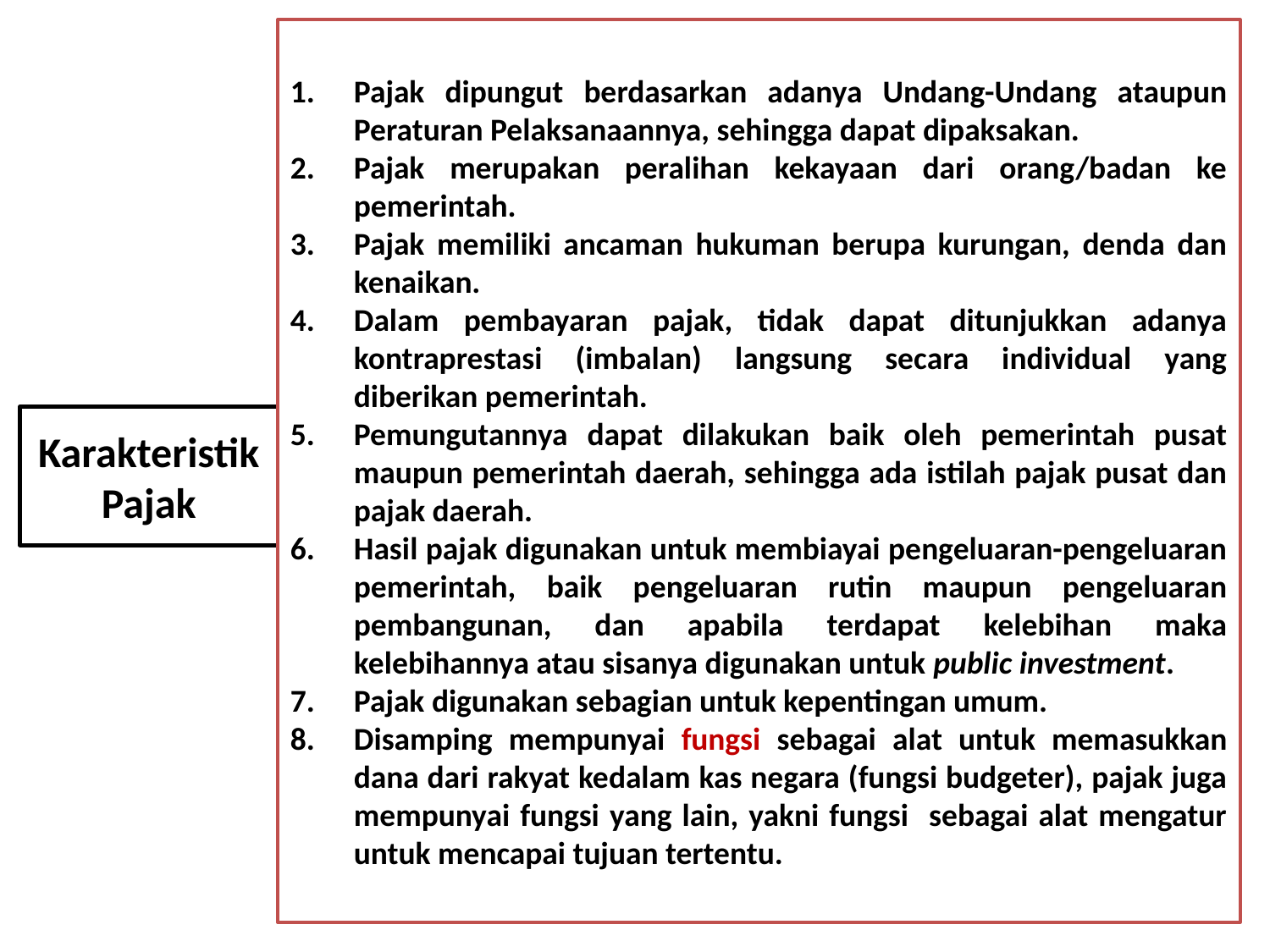

Pajak dipungut berdasarkan adanya Undang-Undang ataupun Peraturan Pelaksanaannya, sehingga dapat dipaksakan.
Pajak merupakan peralihan kekayaan dari orang/badan ke pemerintah.
Pajak memiliki ancaman hukuman berupa kurungan, denda dan kenaikan.
Dalam pembayaran pajak, tidak dapat ditunjukkan adanya kontraprestasi (imbalan) langsung secara individual yang diberikan pemerintah.
Pemungutannya dapat dilakukan baik oleh pemerintah pusat maupun pemerintah daerah, sehingga ada istilah pajak pusat dan pajak daerah.
Hasil pajak digunakan untuk membiayai pengeluaran-pengeluaran pemerintah, baik pengeluaran rutin maupun pengeluaran pembangunan, dan apabila terdapat kelebihan maka kelebihannya atau sisanya digunakan untuk public investment.
Pajak digunakan sebagian untuk kepentingan umum.
Disamping mempunyai fungsi sebagai alat untuk memasukkan dana dari rakyat kedalam kas negara (fungsi budgeter), pajak juga mempunyai fungsi yang lain, yakni fungsi  sebagai alat mengatur untuk mencapai tujuan tertentu.

Karakteristik Pajak